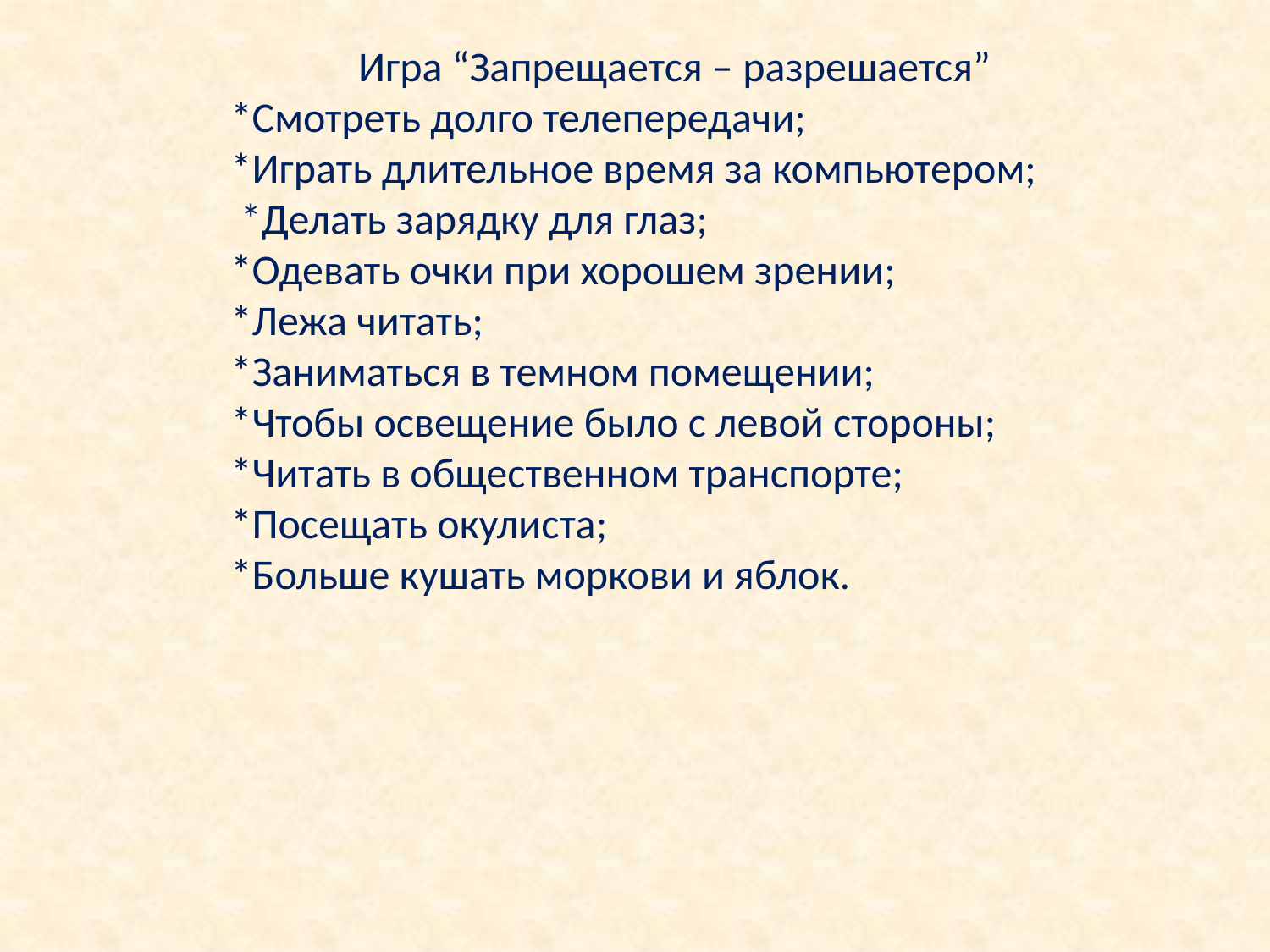

Игра “Запрещается – разрешается”
*Смотреть долго телепередачи;
*Играть длительное время за компьютером;
 *Делать зарядку для глаз;
*Одевать очки при хорошем зрении;
*Лежа читать;
*Заниматься в темном помещении;
*Чтобы освещение было с левой стороны;
*Читать в общественном транспорте;
*Посещать окулиста;
*Больше кушать моркови и яблок.
#